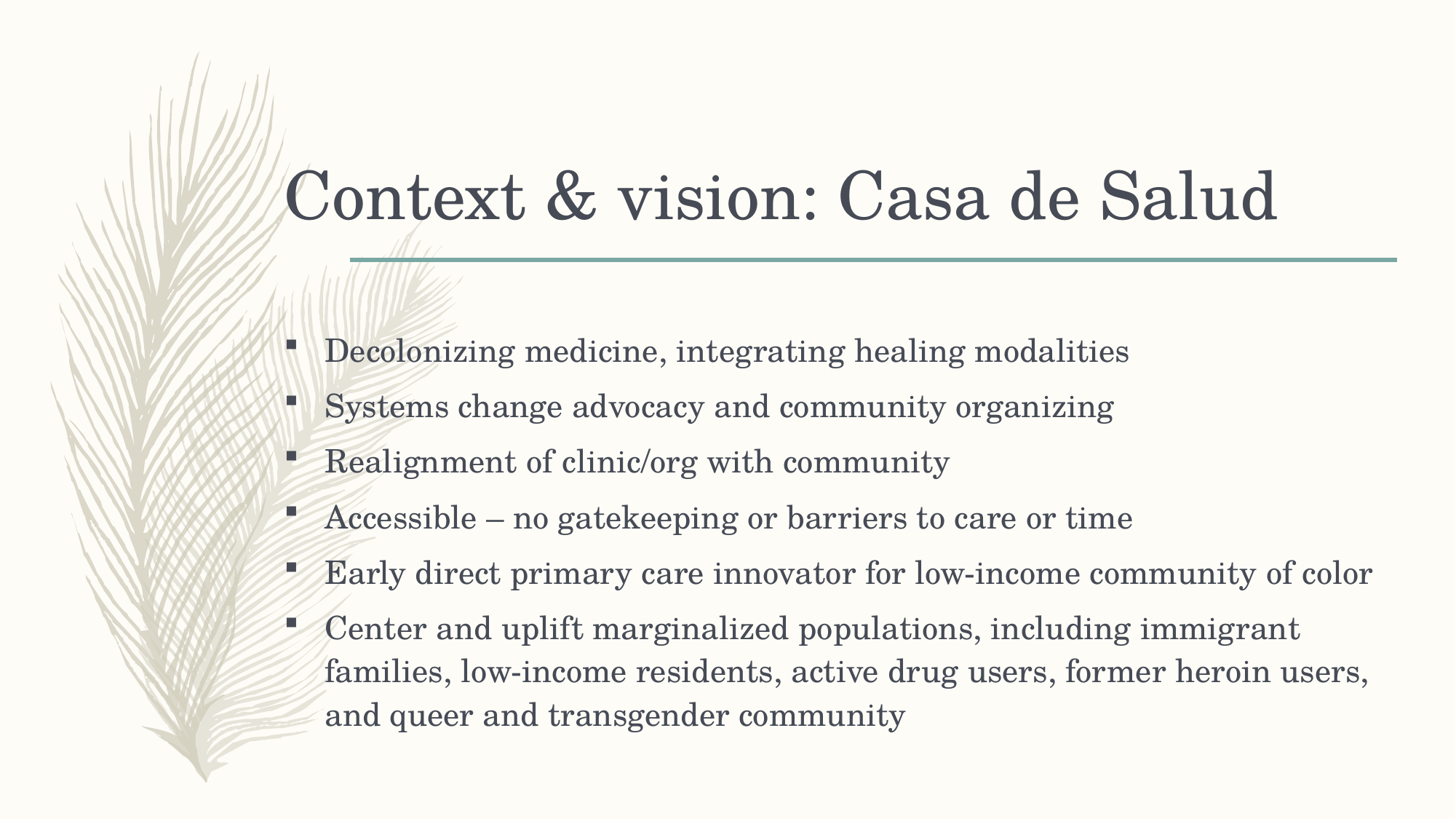

# Context & vision: Casa de Salud

Decolonizing medicine, integrating healing modalities
Systems change advocacy and community organizing
Realignment of clinic/org with community
Accessible – no gatekeeping or barriers to care or time
Early direct primary care innovator for low-income community of color
Center and uplift marginalized populations, including immigrant families, low-income residents, active drug users, former heroin users, and queer and transgender community